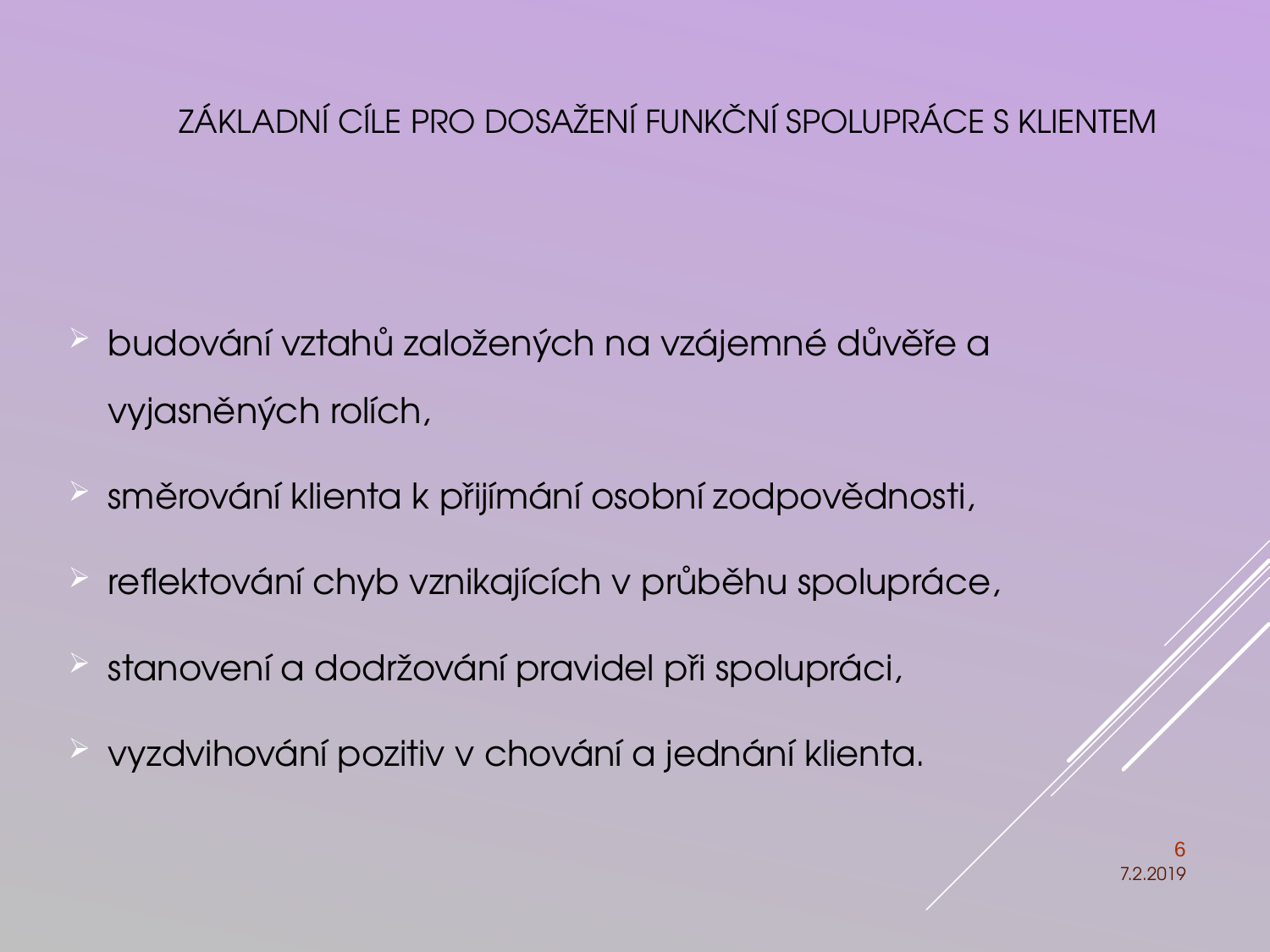

# Základní cíle pro dosažení funkční spolupráce s klientem
budování vztahů založených na vzájemné důvěře a vyjasněných rolích,
směrování klienta k přijímání osobní zodpovědnosti,
reflektování chyb vznikajících v průběhu spolupráce,
stanovení a dodržování pravidel při spolupráci,
vyzdvihování pozitiv v chování a jednání klienta.

7.2.2019
6